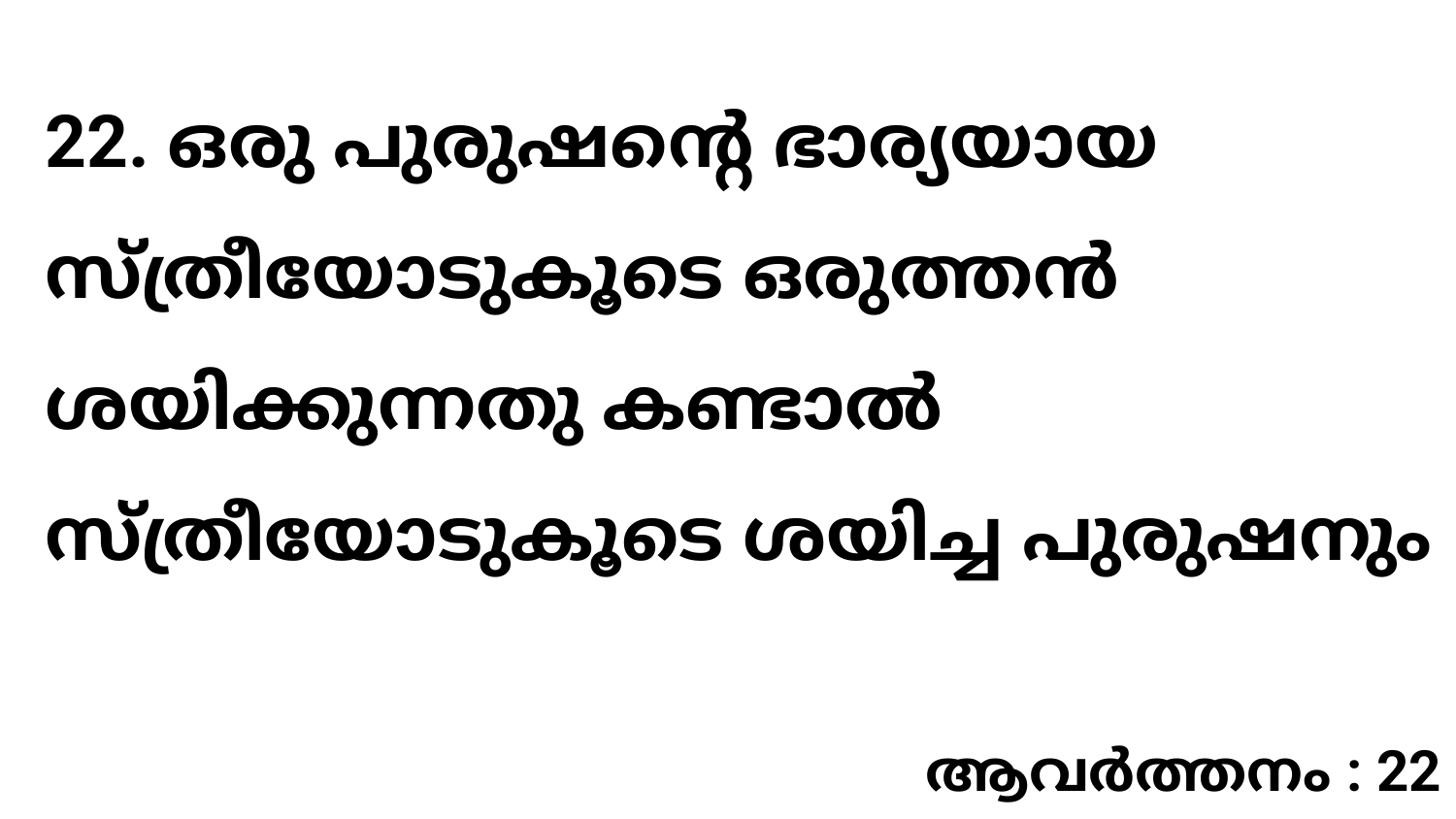

22. ഒരു പുരുഷന്റെ ഭാര്യയായ സ്ത്രീയോടുകൂടെ ഒരുത്തൻ ശയിക്കുന്നതു കണ്ടാൽ സ്ത്രീയോടുകൂടെ ശയിച്ച പുരുഷനും
ആവർത്തനം : 22